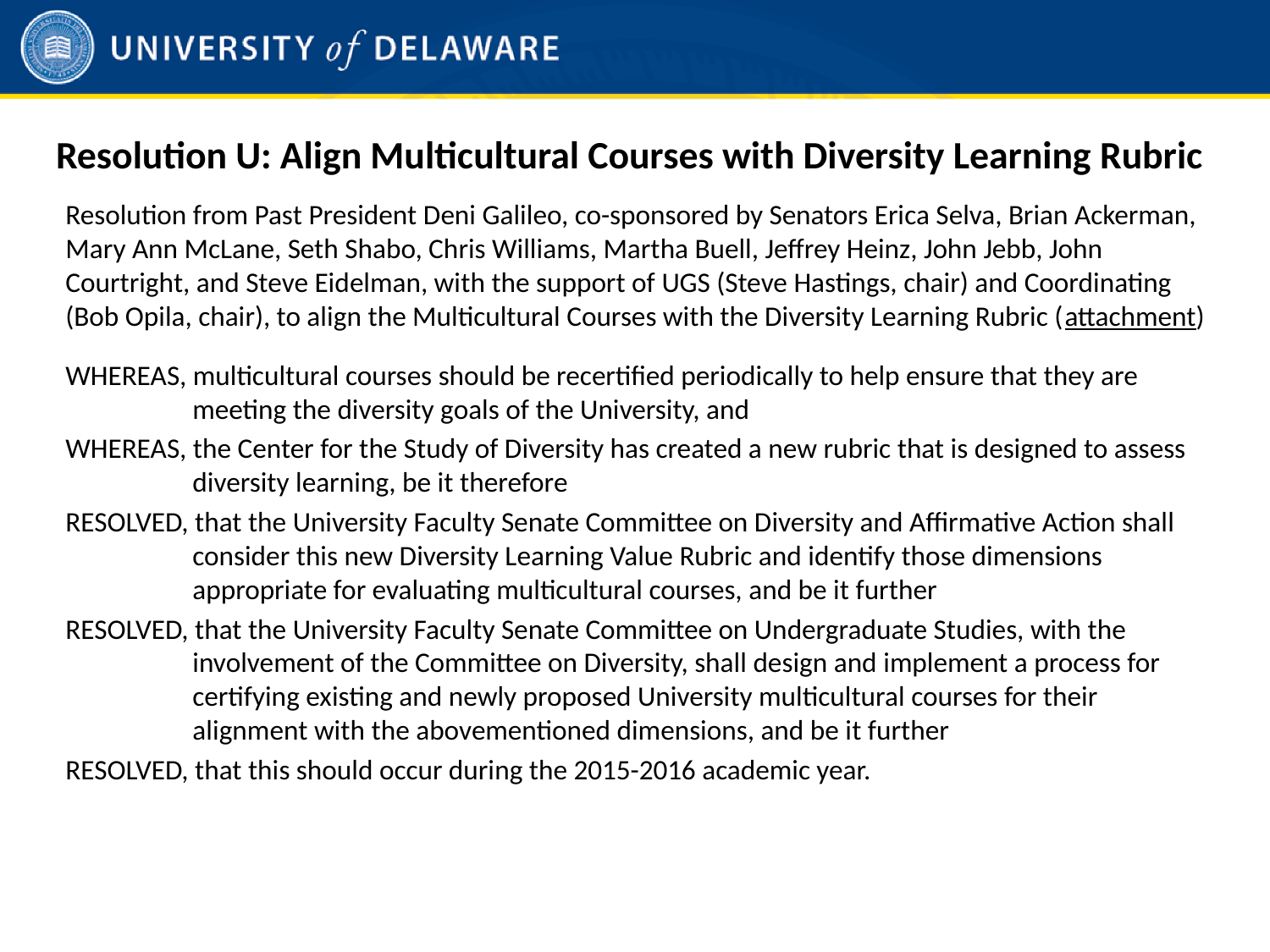

# Resolution U: Align Multicultural Courses with Diversity Learning Rubric
Resolution from Past President Deni Galileo, co-sponsored by Senators Erica Selva, Brian Ackerman, Mary Ann McLane, Seth Shabo, Chris Williams, Martha Buell, Jeffrey Heinz, John Jebb, John Courtright, and Steve Eidelman, with the support of UGS (Steve Hastings, chair) and Coordinating (Bob Opila, chair), to align the Multicultural Courses with the Diversity Learning Rubric (attachment)

WHEREAS, multicultural courses should be recertified periodically to help ensure that they are meeting the diversity goals of the University, and
WHEREAS, the Center for the Study of Diversity has created a new rubric that is designed to assess diversity learning, be it therefore
RESOLVED, that the University Faculty Senate Committee on Diversity and Affirmative Action shall consider this new Diversity Learning Value Rubric and identify those dimensions appropriate for evaluating multicultural courses, and be it further
RESOLVED, that the University Faculty Senate Committee on Undergraduate Studies, with the involvement of the Committee on Diversity, shall design and implement a process for certifying existing and newly proposed University multicultural courses for their alignment with the abovementioned dimensions, and be it further
RESOLVED, that this should occur during the 2015-2016 academic year.